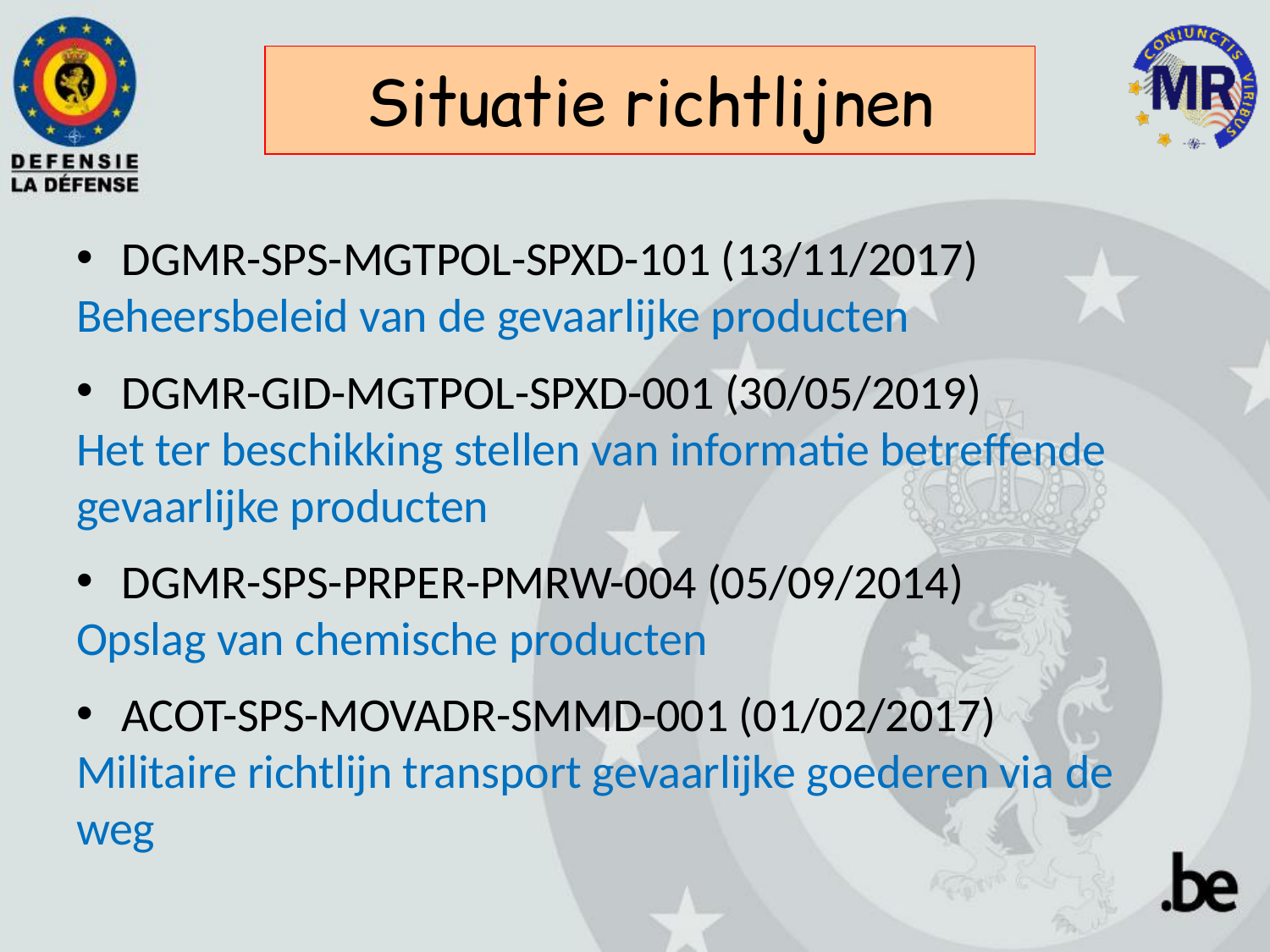

Situatie richtlijnen
DGMR-SPS-MGTPOL-SPXD-101 (13/11/2017)
Beheersbeleid van de gevaarlijke producten
DGMR-GID-MGTPOL-SPXD-001 (30/05/2019)
Het ter beschikking stellen van informatie betreffende gevaarlijke producten
DGMR-SPS-PRPER-PMRW-004 (05/09/2014)
Opslag van chemische producten
ACOT-SPS-MOVADR-SMMD-001 (01/02/2017)
Militaire richtlijn transport gevaarlijke goederen via de weg